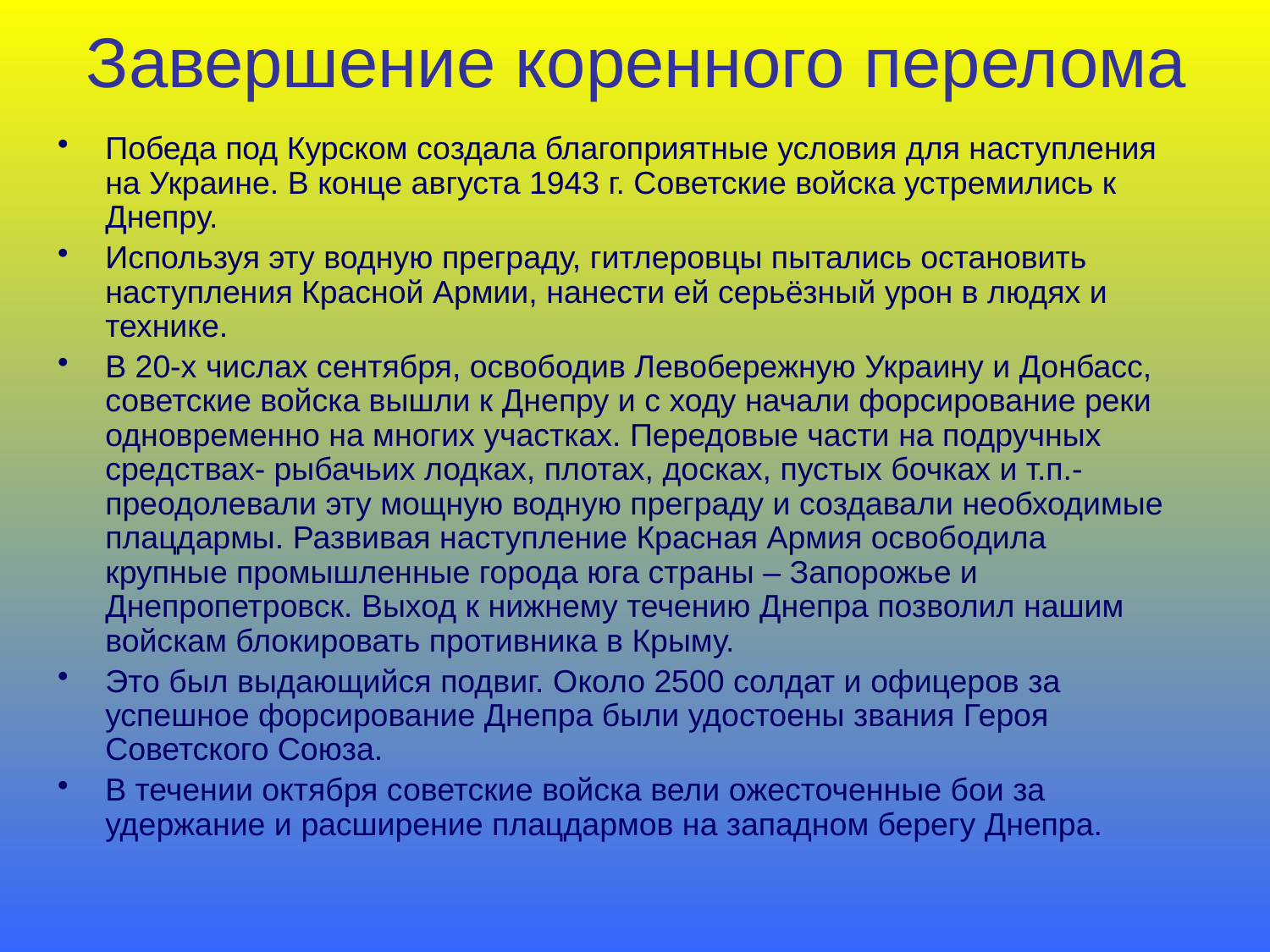

# Завершение коренного перелома
Победа под Курском создала благоприятные условия для наступления на Украине. В конце августа 1943 г. Советские войска устремились к Днепру.
Используя эту водную преграду, гитлеровцы пытались остановить наступления Красной Армии, нанести ей серьёзный урон в людях и технике.
В 20-х числах сентября, освободив Левобережную Украину и Донбасс, советские войска вышли к Днепру и с ходу начали форсирование реки одновременно на многих участках. Передовые части на подручных средствах- рыбачьих лодках, плотах, досках, пустых бочках и т.п.- преодолевали эту мощную водную преграду и создавали необходимые плацдармы. Развивая наступление Красная Армия освободила крупные промышленные города юга страны – Запорожье и Днепропетровск. Выход к нижнему течению Днепра позволил нашим войскам блокировать противника в Крыму.
Это был выдающийся подвиг. Около 2500 солдат и офицеров за успешное форсирование Днепра были удостоены звания Героя Советского Союза.
В течении октября советские войска вели ожесточенные бои за удержание и расширение плацдармов на западном берегу Днепра.